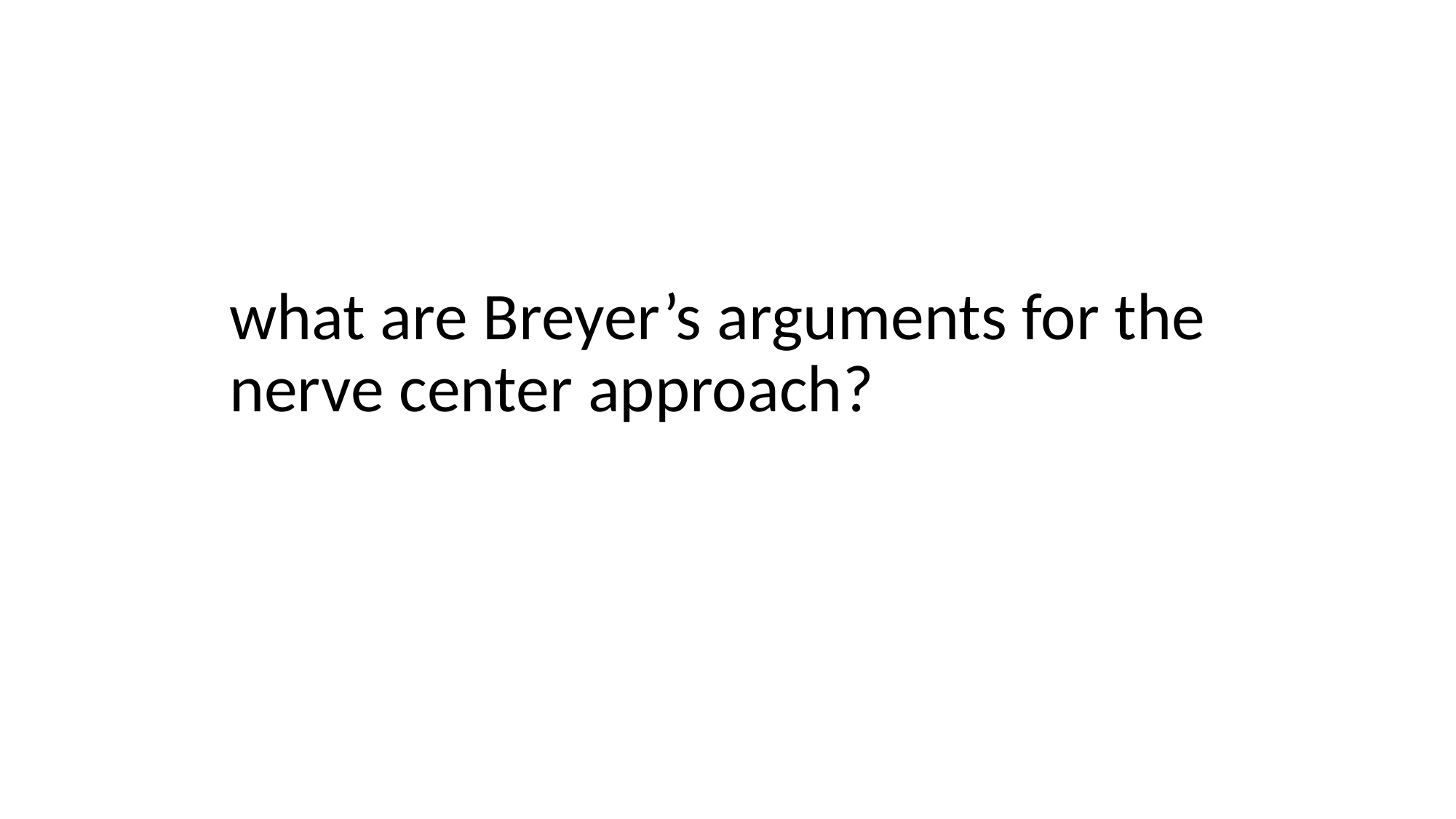

# what are Breyer’s arguments for the nerve center approach?